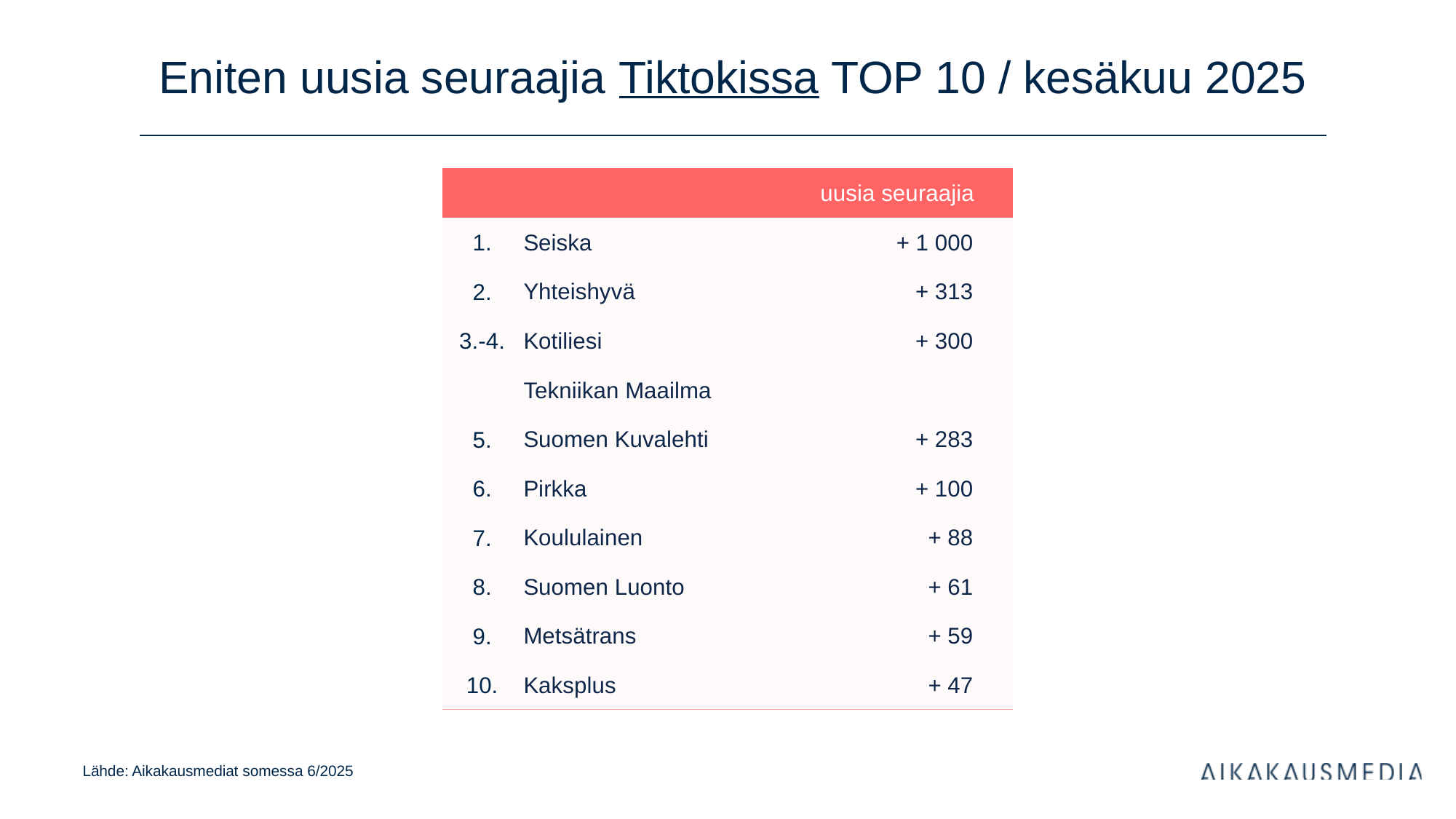

# Eniten uusia seuraajia Tiktokissa TOP 10 / kesäkuu 2025
| uusia seuraajia |  | kanavan tilaajia |  |
| --- | --- | --- | --- |
| 1. | Seiska | + 1 000 |  |
| 2. | Yhteishyvä | + 313 |  |
| 3.-4. | Kotiliesi | + 300 |  |
|  | Tekniikan Maailma |  |  |
| 5. | Suomen Kuvalehti | + 283 |  |
| 6. | Pirkka | + 100 |  |
| 7. | Koululainen | + 88 |  |
| 8. | Suomen Luonto | + 61 |  |
| 9. | Metsätrans | + 59 |  |
| 10. | Kaksplus | + 47 |  |